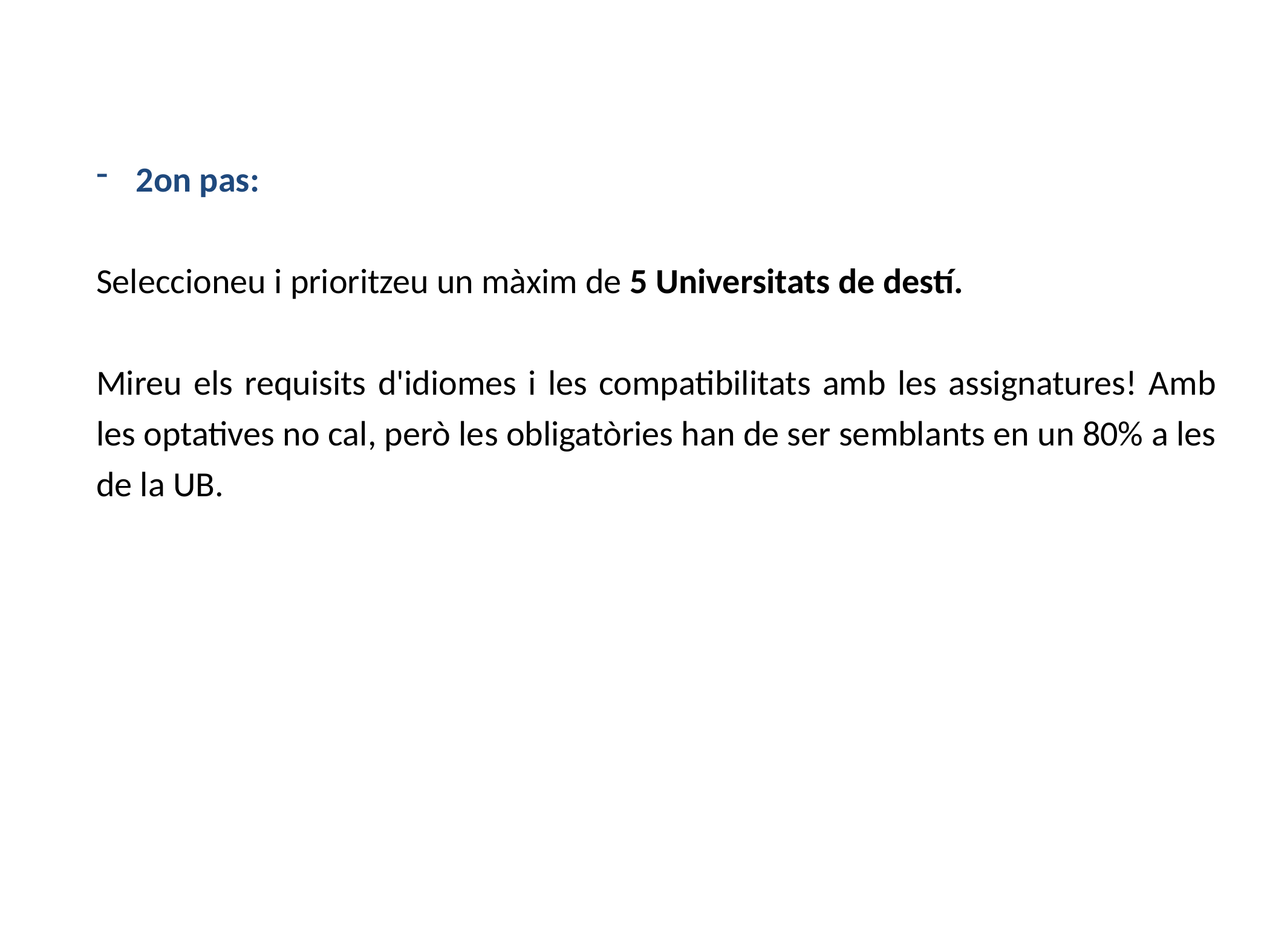

2on pas:

Seleccioneu i prioritzeu un màxim de 5 Universitats de destí.

Mireu els requisits d'idiomes i les compatibilitats amb les assignatures! Amb les optatives no cal, però les obligatòries han de ser semblants en un 80% a les de la UB.